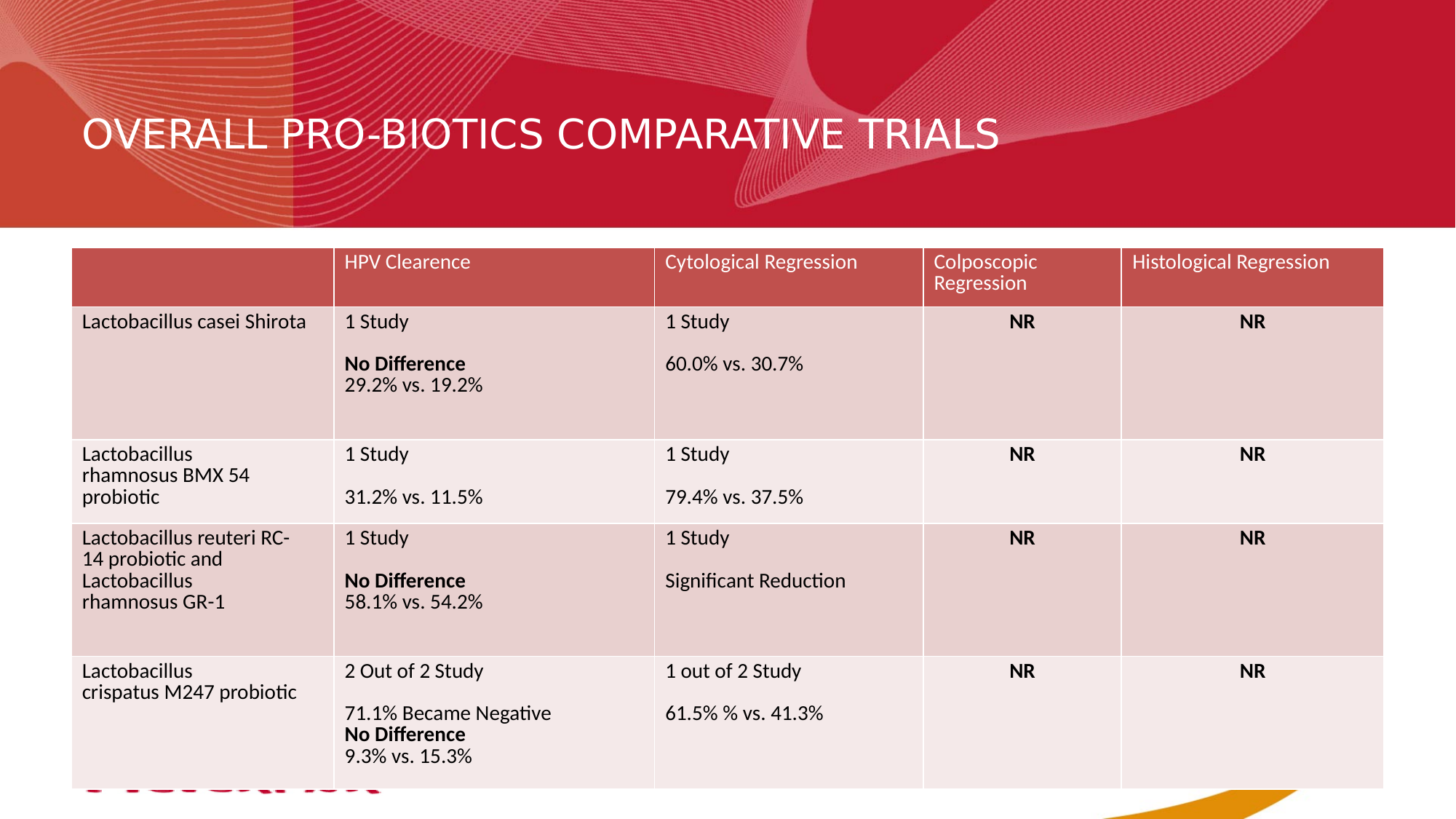

# OVERALL PRO-BIOTICS COMPARATIVE TRIALS
|  | HPV Clearence | Cytological Regression | Colposcopic Regression | Histological Regression |
| --- | --- | --- | --- | --- |
| Lactobacillus casei Shirota | 1 Study No Difference 29.2% vs. 19.2% | 1 Study 60.0% vs. 30.7% | NR | NR |
| Lactobacillus rhamnosus BMX 54 probiotic | 1 Study 31.2% vs. 11.5% | 1 Study 79.4% vs. 37.5% | NR | NR |
| Lactobacillus reuteri RC-14 probiotic and Lactobacillus rhamnosus GR-1 | 1 Study No Difference 58.1% vs. 54.2% | 1 Study Significant Reduction | NR | NR |
| Lactobacillus crispatus M247 probiotic | 2 Out of 2 Study 71.1% Became Negative No Difference 9.3% vs. 15.3% | 1 out of 2 Study 61.5% % vs. 41.3% | NR | NR |